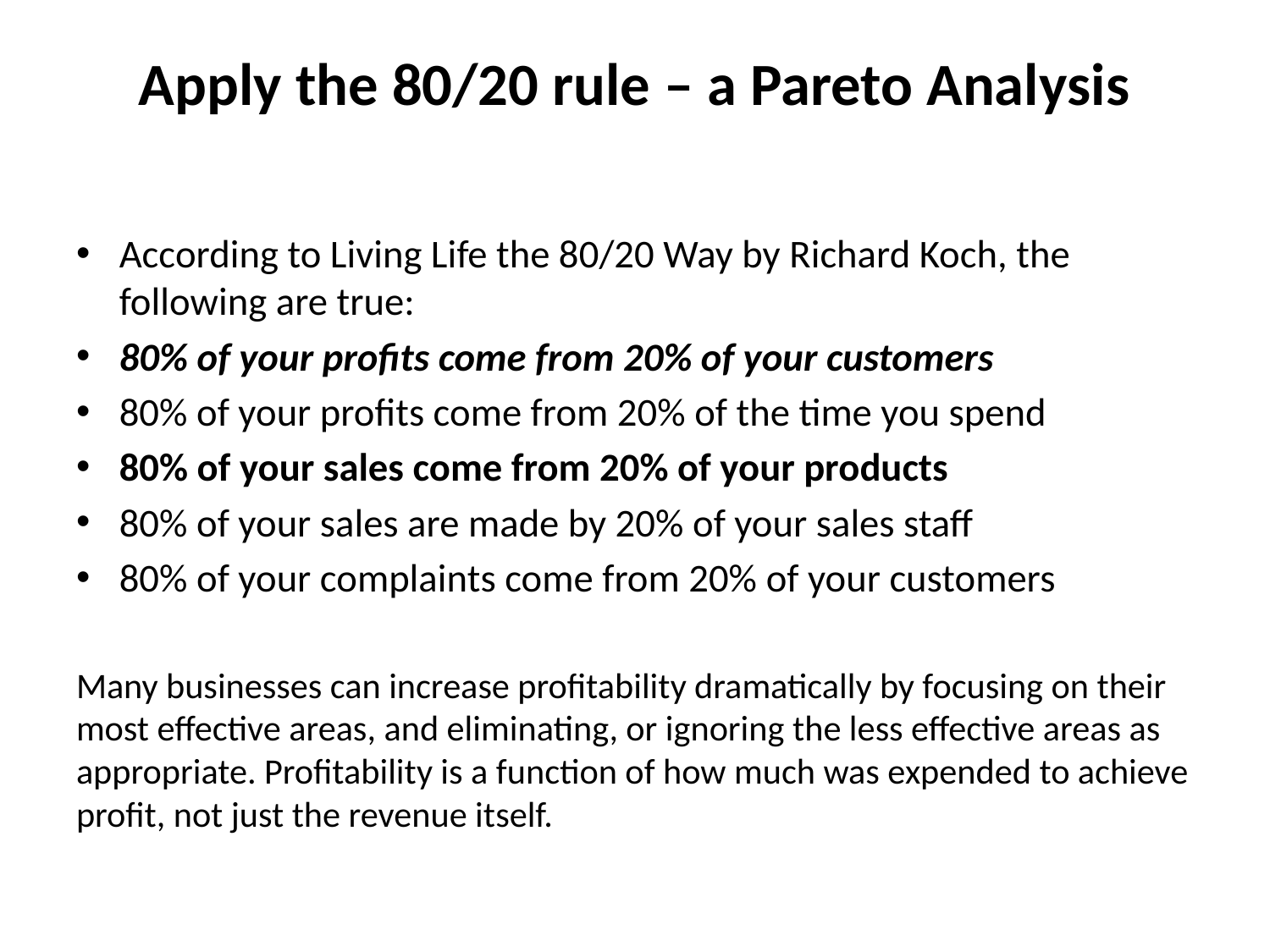

# Apply the 80/20 rule – a Pareto Analysis
According to Living Life the 80/20 Way by Richard Koch, the following are true:
80% of your profits come from 20% of your customers
80% of your profits come from 20% of the time you spend
80% of your sales come from 20% of your products
80% of your sales are made by 20% of your sales staff
80% of your complaints come from 20% of your customers

Many businesses can increase profitability dramatically by focusing on their most effective areas, and eliminating, or ignoring the less effective areas as appropriate. Profitability is a function of how much was expended to achieve profit, not just the revenue itself.